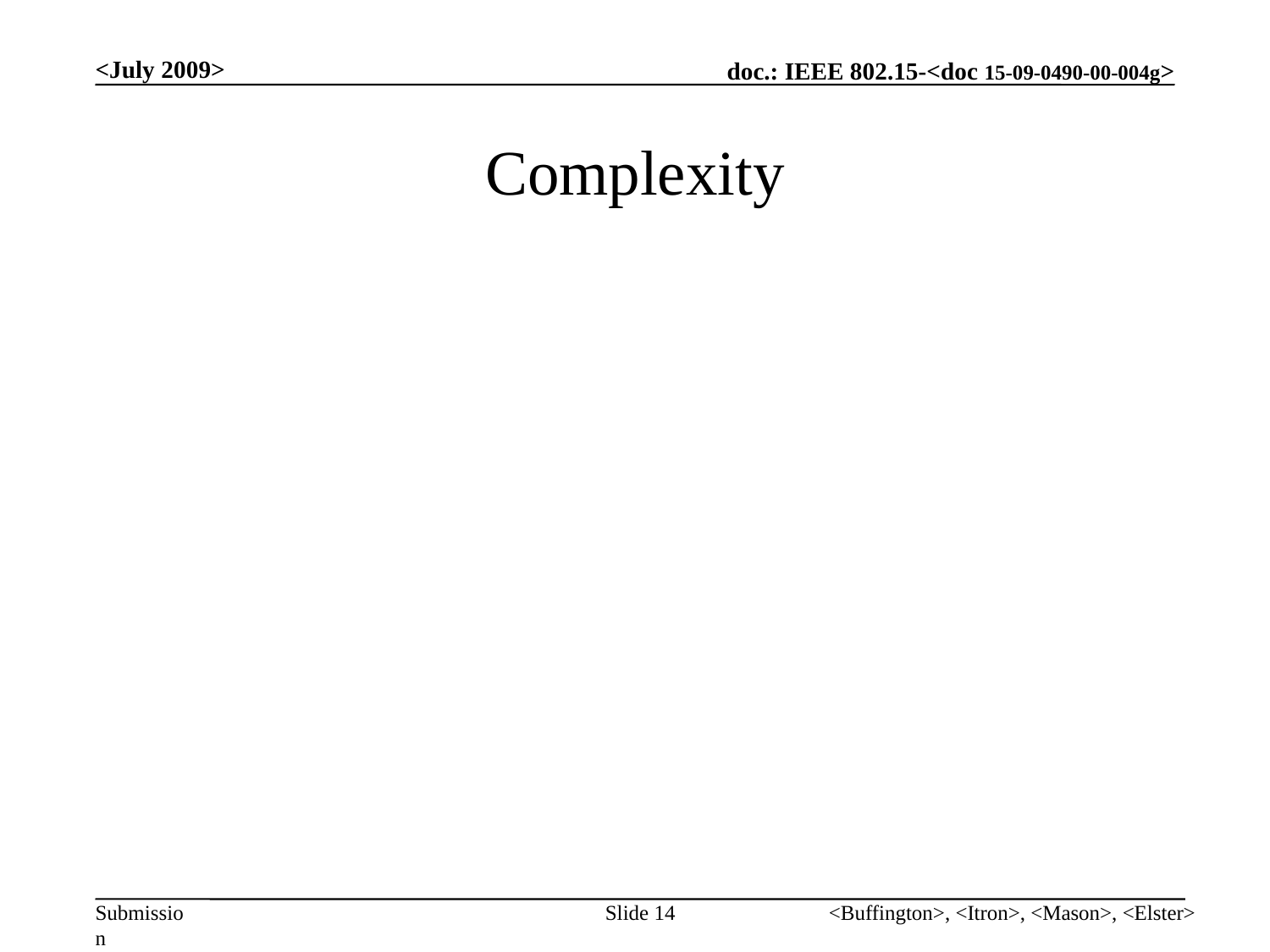

<July 2009>
# Complexity

Slide 14
<Buffington>, <Itron>, <Mason>, <Elster>